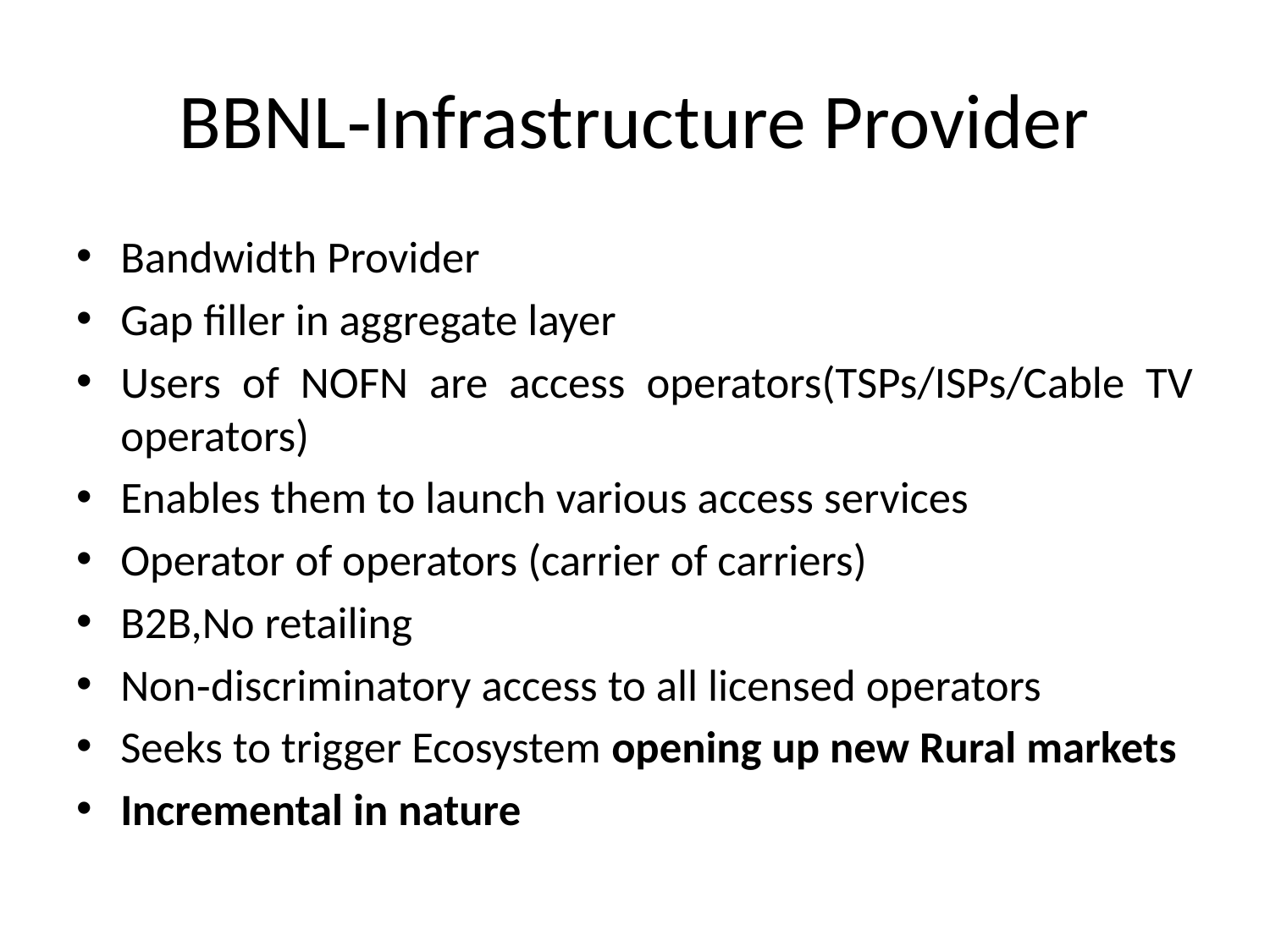

# BBNL‐Infrastructure Provider
Bandwidth Provider
Gap filler in aggregate layer
Users of NOFN are access operators(TSPs/ISPs/Cable TV operators)
Enables them to launch various access services
Operator of operators (carrier of carriers)
B2B,No retailing
Non‐discriminatory access to all licensed operators
Seeks to trigger Ecosystem opening up new Rural markets
Incremental in nature